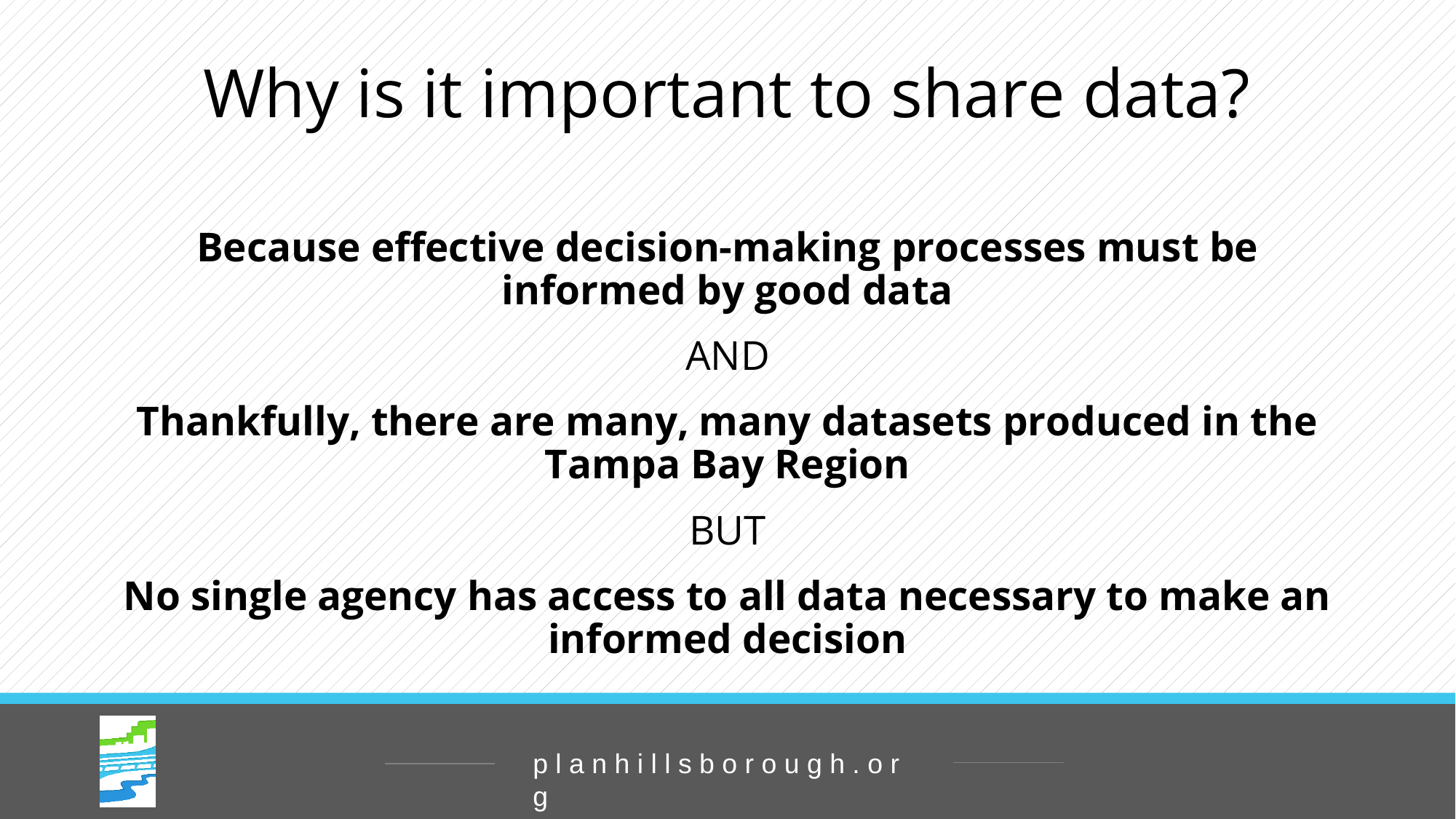

# Why is it important to share data?
Because effective decision-making processes must be informed by good data
AND
Thankfully, there are many, many datasets produced in the Tampa Bay Region
BUT
No single agency has access to all data necessary to make an informed decision